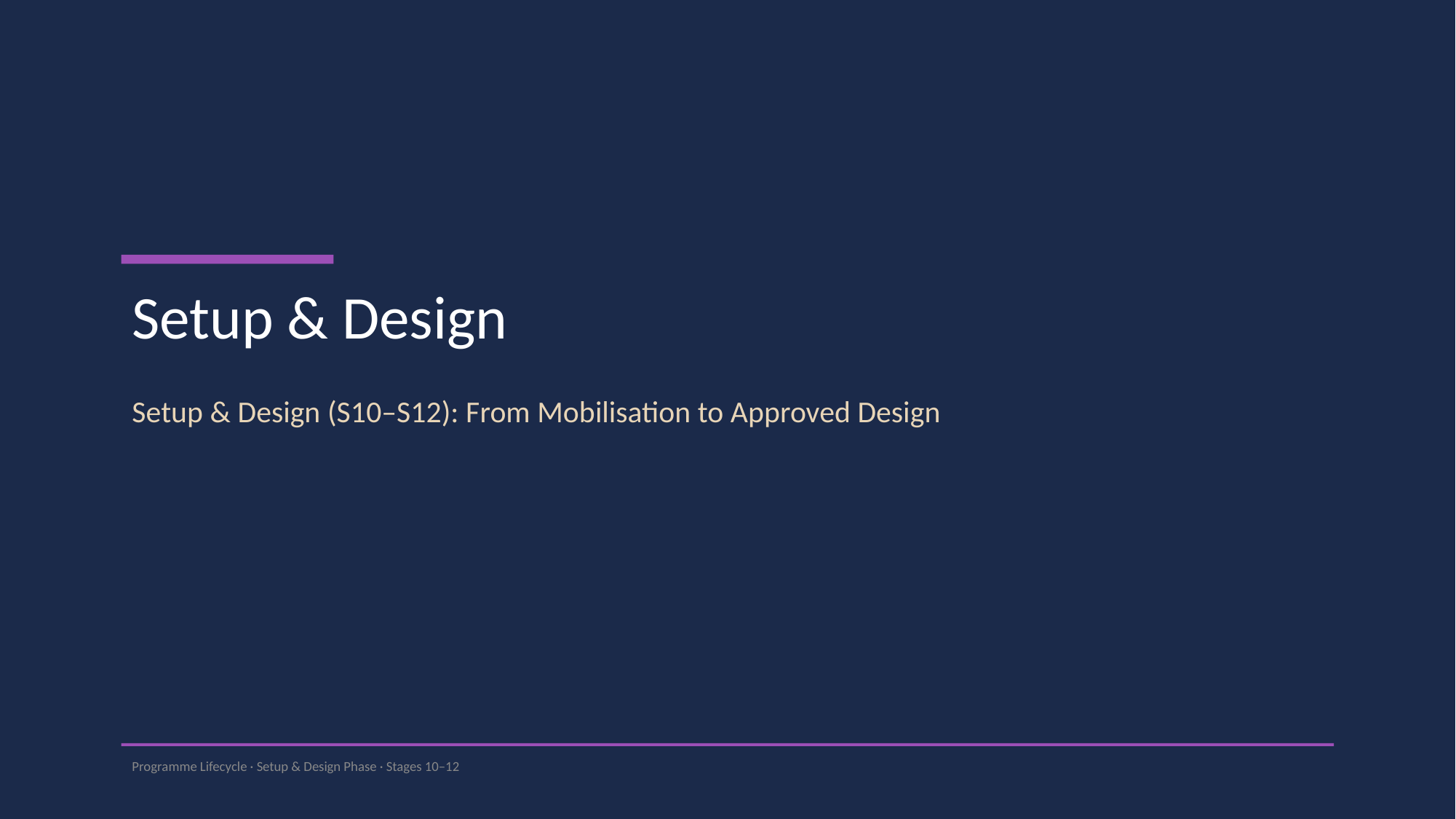

Setup & Design
Setup & Design (S10–S12): From Mobilisation to Approved Design

Programme Lifecycle · Setup & Design Phase · Stages 10–12